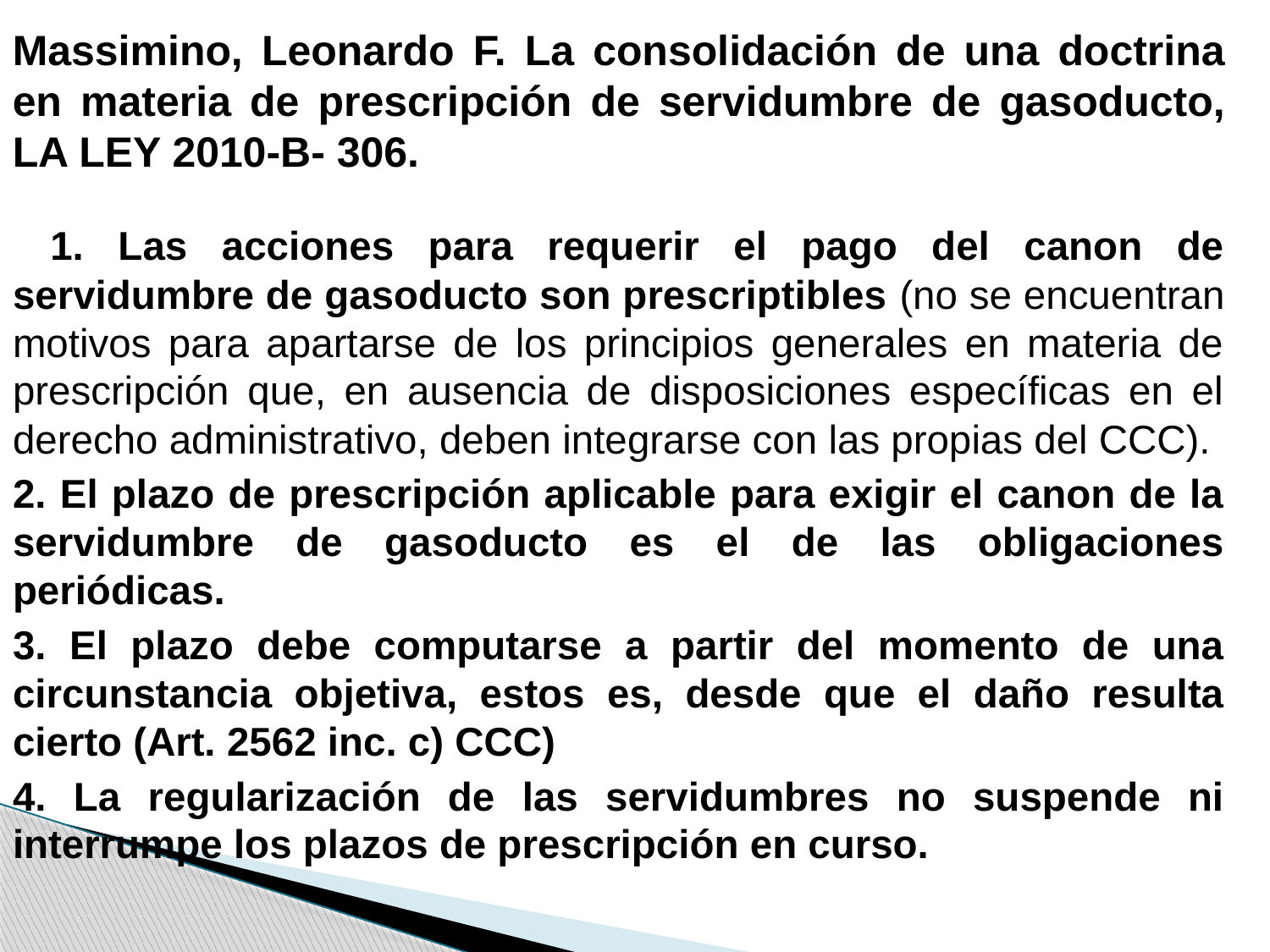

# Massimino, Leonardo F. La consolidación de una doctrina en materia de prescripción de servidumbre de gasoducto, LA LEY 2010-B- 306.
 1. Las acciones para requerir el pago del canon de servidumbre de gasoducto son prescriptibles (no se encuentran motivos para apartarse de los principios generales en materia de prescripción que, en ausencia de disposiciones específicas en el derecho administrativo, deben integrarse con las propias del CCC).
2. El plazo de prescripción aplicable para exigir el canon de la servidumbre de gasoducto es el de las obligaciones periódicas.
3. El plazo debe computarse a partir del momento de una circunstancia objetiva, estos es, desde que el daño resulta cierto (Art. 2562 inc. c) CCC)
4. La regularización de las servidumbres no suspende ni interrumpe los plazos de prescripción en curso.